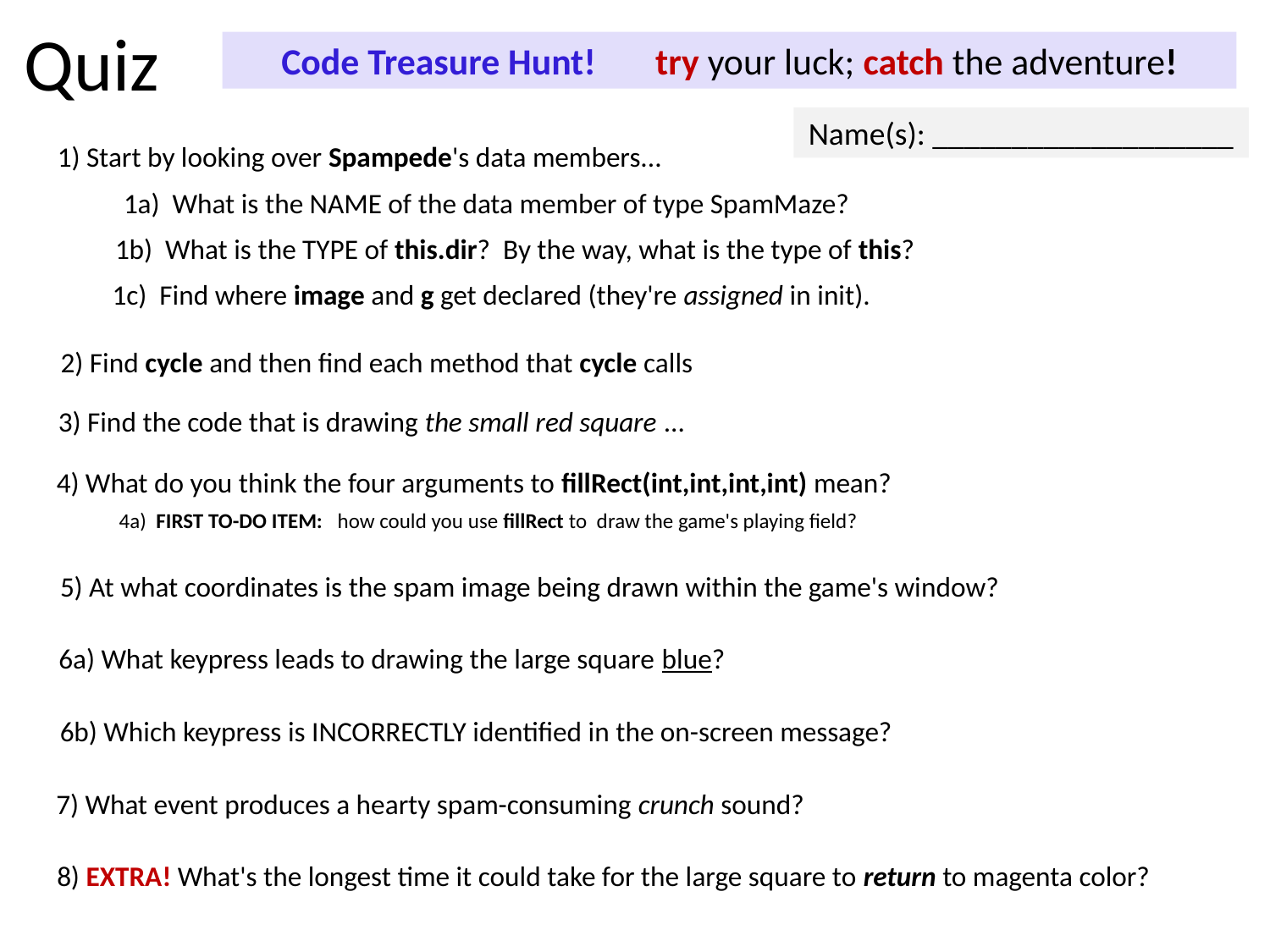

Quiz
Code Treasure Hunt!       try your luck; catch the adventure!
Name(s): ___________________
1) Start by looking over Spampede's data members...
1a)  What is the NAME of the data member of type SpamMaze?
1b)  What is the TYPE of this.dir?  By the way, what is the type of this?
1c)  Find where image and g get declared (they're assigned in init).
2) Find cycle and then find each method that cycle calls
3) Find the code that is drawing the small red square ...
4) What do you think the four arguments to fillRect(int,int,int,int) mean?
4a)  FIRST TO-DO ITEM:   how could you use fillRect to  draw the game's playing field?
5) At what coordinates is the spam image being drawn within the game's window?
6a) What keypress leads to drawing the large square blue?
6b) Which keypress is INCORRECTLY identified in the on-screen message?
7) What event produces a hearty spam-consuming crunch sound?
8) EXTRA! What's the longest time it could take for the large square to return to magenta color?